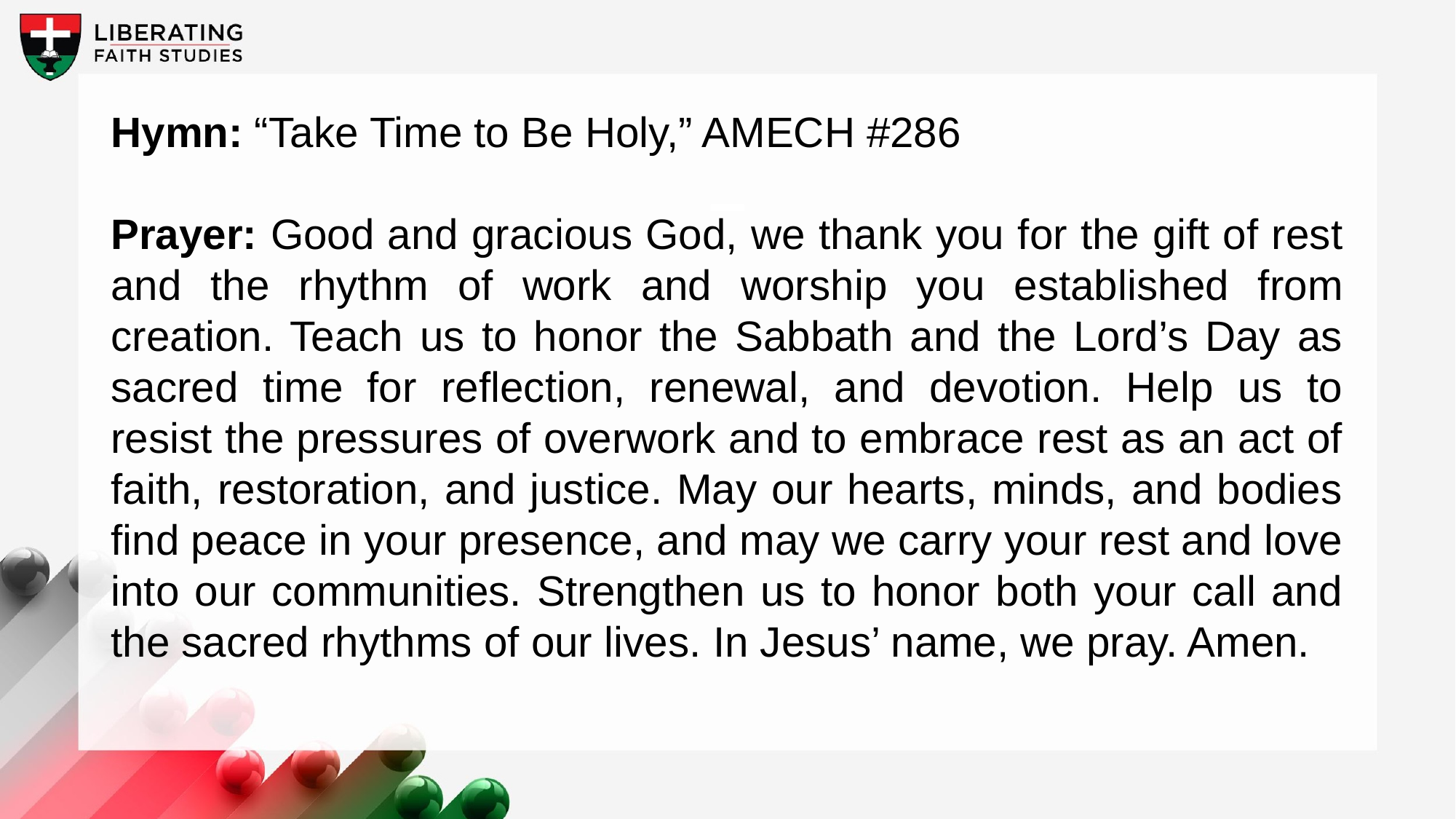

Hymn: “Take Time to Be Holy,” AMECH #286

Prayer: Good and gracious God, we thank you for the gift of rest and the rhythm of work and worship you established from creation. Teach us to honor the Sabbath and the Lord’s Day as sacred time for reflection, renewal, and devotion. Help us to resist the pressures of overwork and to embrace rest as an act of faith, restoration, and justice. May our hearts, minds, and bodies find peace in your presence, and may we carry your rest and love into our communities. Strengthen us to honor both your call and the sacred rhythms of our lives. In Jesus’ name, we pray. Amen.